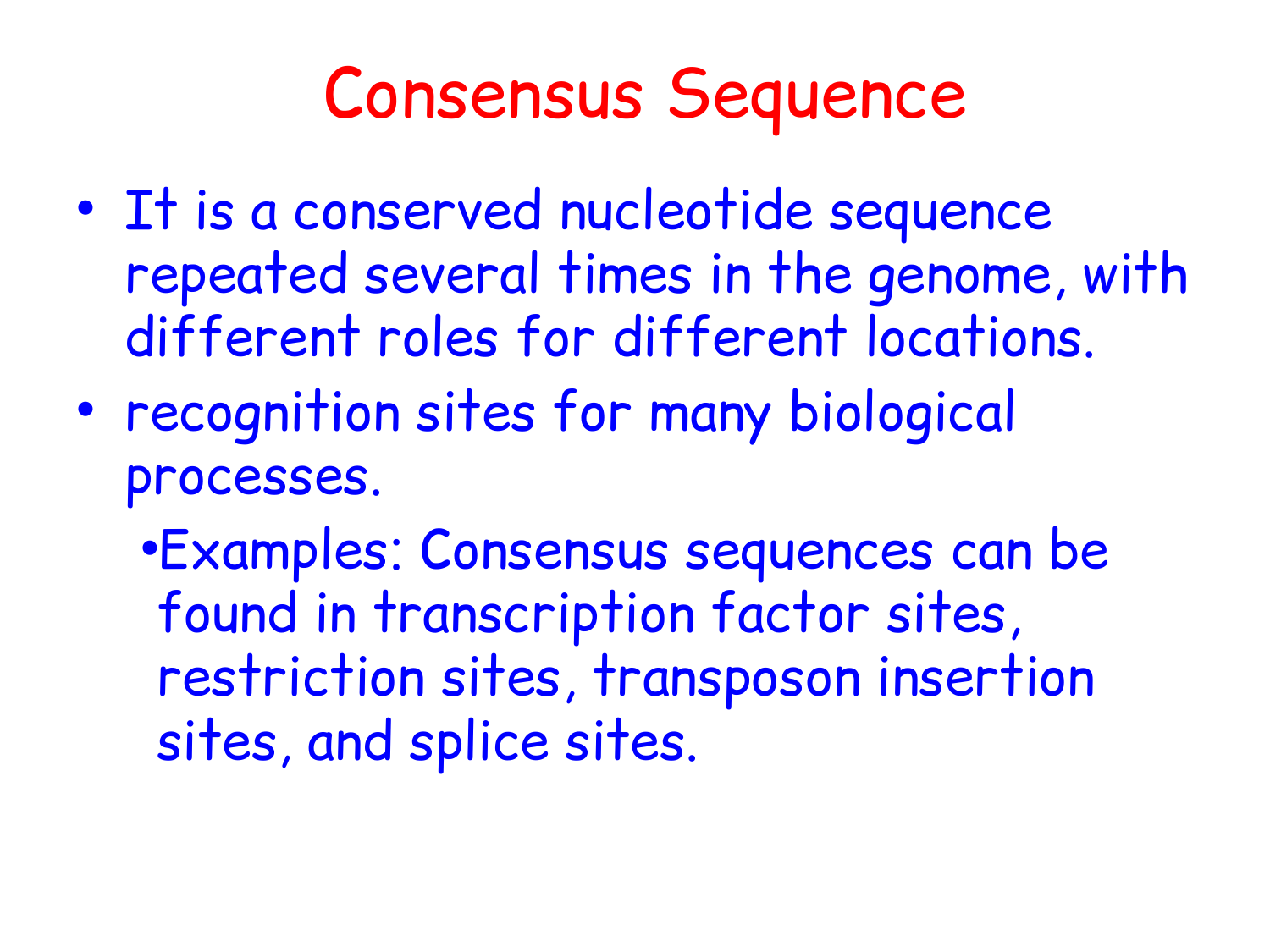

# Consensus Sequence
It is a conserved nucleotide sequence repeated several times in the genome, with different roles for different locations.
recognition sites for many biological processes.
Examples: Consensus sequences can be found in transcription factor sites, restriction sites, transposon insertion sites, and splice sites.